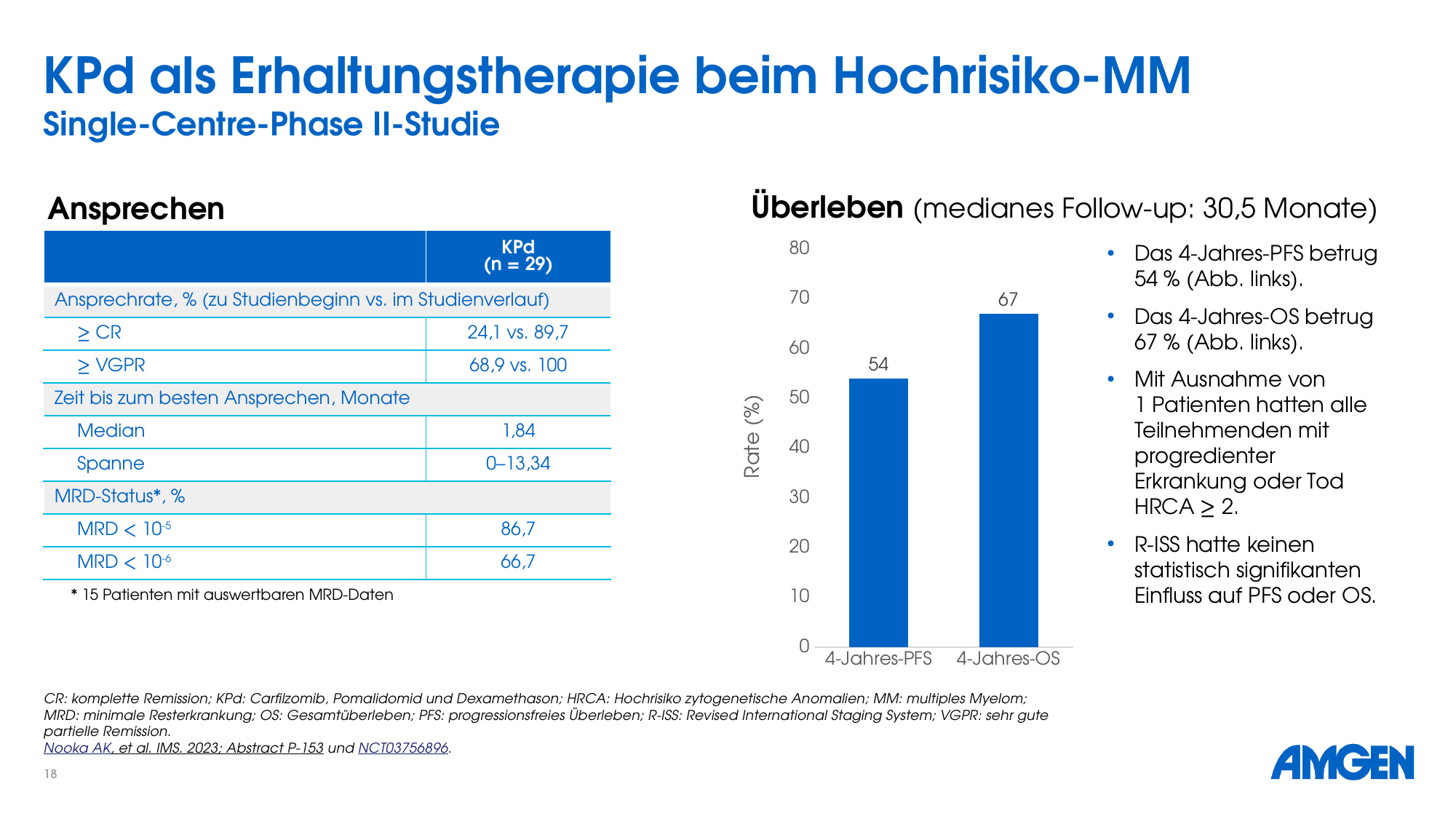

# KPd als Erhaltungstherapie beim Hochrisiko-MM Single-Centre-Phase II-Studie
Überleben (medianes Follow-up: 30,5 Monate)
Ansprechen
|  | KPd (n = 29) |
| --- | --- |
| Ansprechrate, % (zu Studienbeginn vs. im Studienverlauf) |  |
| ≥ CR | 24,1 vs. 89,7 |
| ≥ VGPR | 68,9 vs. 100 |
| Zeit bis zum besten Ansprechen, Monate |  |
| Median | 1,84 |
| Spanne | 0–13,34 |
| MRD-Status\*, % |  |
| MRD < 10-5 | 86,7 |
| MRD < 10-6 | 66,7 |

### Chart

| Category | KPd |
|---|---|
| 4-Jahres-PFS | 54.0 |
| 4-Jahres-OS | 67.0 |
Das 4-Jahres-PFS betrug 54 % (Abb. links).
Das 4-Jahres-OS betrug 67 % (Abb. links).
Mit Ausnahme von
1 Patienten hatten alle Teilnehmenden mit progredienter Erkrankung oder Tod HRCA ≥ 2.
R-ISS hatte keinen statistisch signifikanten Einfluss auf PFS oder OS.
* 15 Patienten mit auswertbaren MRD-Daten
CR: komplette Remission; KPd: Carfilzomib, Pomalidomid und Dexamethason; HRCA: Hochrisiko zytogenetische Anomalien; MM: multiples Myelom;
MRD: minimale Resterkrankung; OS: Gesamtüberleben; PFS: progressionsfreies Überleben; R-ISS: Revised International Staging System; VGPR: sehr gute partielle Remission.
Nooka AK, et al. IMS. 2023; Abstract P-153 und NCT03756896.